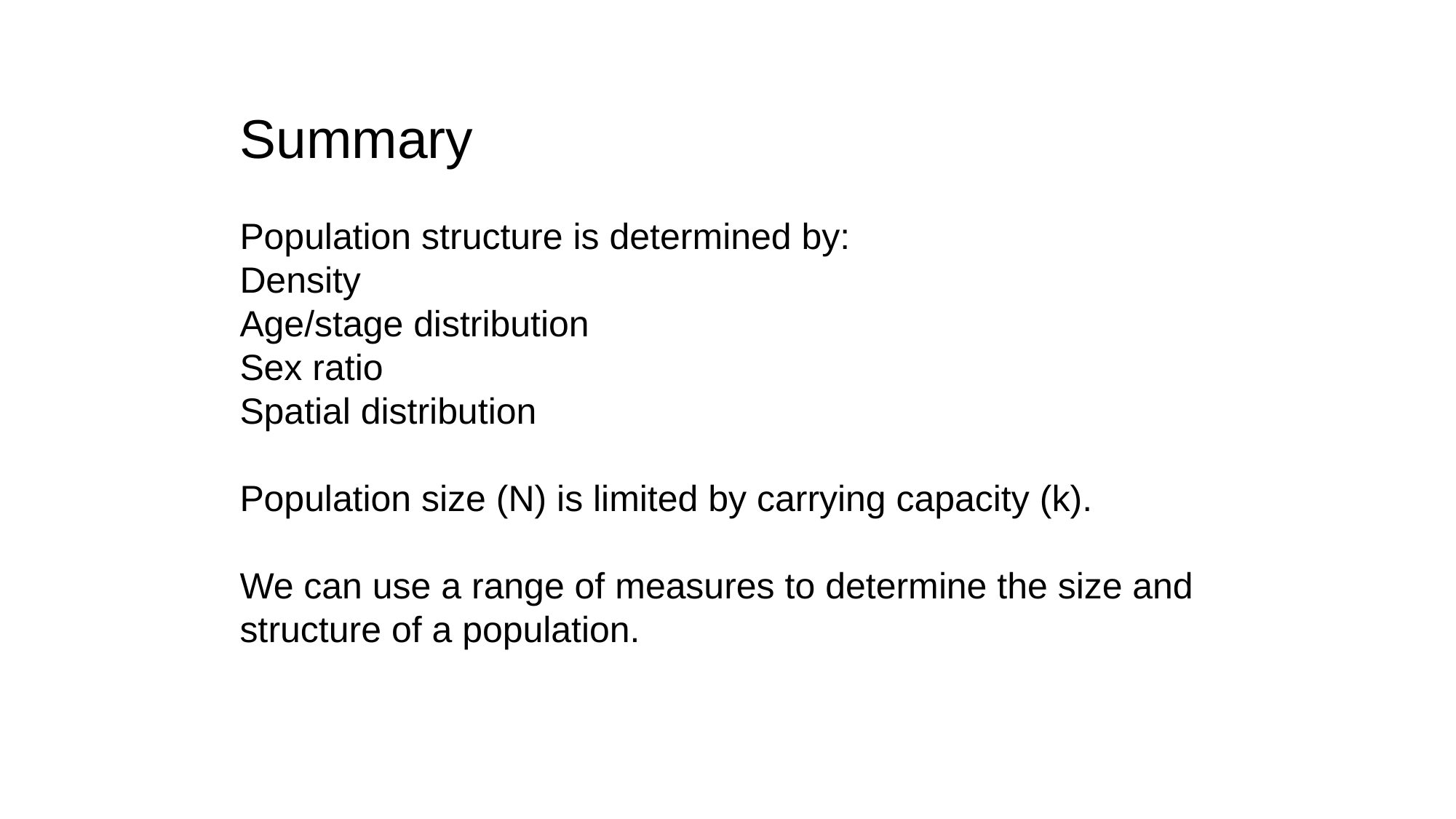

Summary

Population structure is determined by:
Density
Age/stage distribution
Sex ratio
Spatial distribution

Population size (N) is limited by carrying capacity (k).

We can use a range of measures to determine the size and structure of a population.